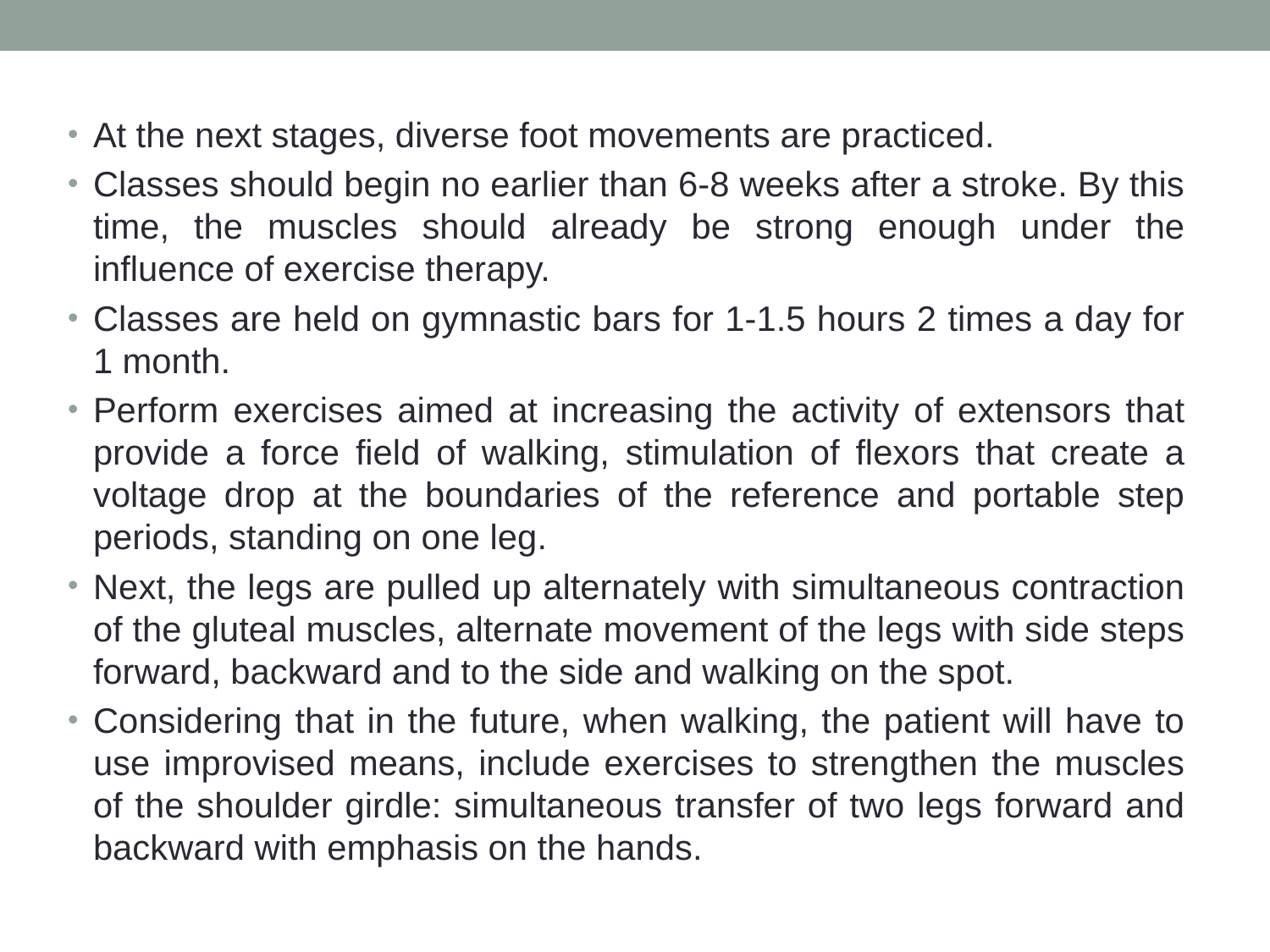

At the next stages, diverse foot movements are practiced.
Classes should begin no earlier than 6-8 weeks after a stroke. By this time, the muscles should already be strong enough under the influence of exercise therapy.
Classes are held on gymnastic bars for 1-1.5 hours 2 times a day for 1 month.
Perform exercises aimed at increasing the activity of extensors that provide a force field of walking, stimulation of flexors that create a voltage drop at the boundaries of the reference and portable step periods, standing on one leg.
Next, the legs are pulled up alternately with simultaneous contraction of the gluteal muscles, alternate movement of the legs with side steps forward, backward and to the side and walking on the spot.
Considering that in the future, when walking, the patient will have to use improvised means, include exercises to strengthen the muscles of the shoulder girdle: simultaneous transfer of two legs forward and backward with emphasis on the hands.